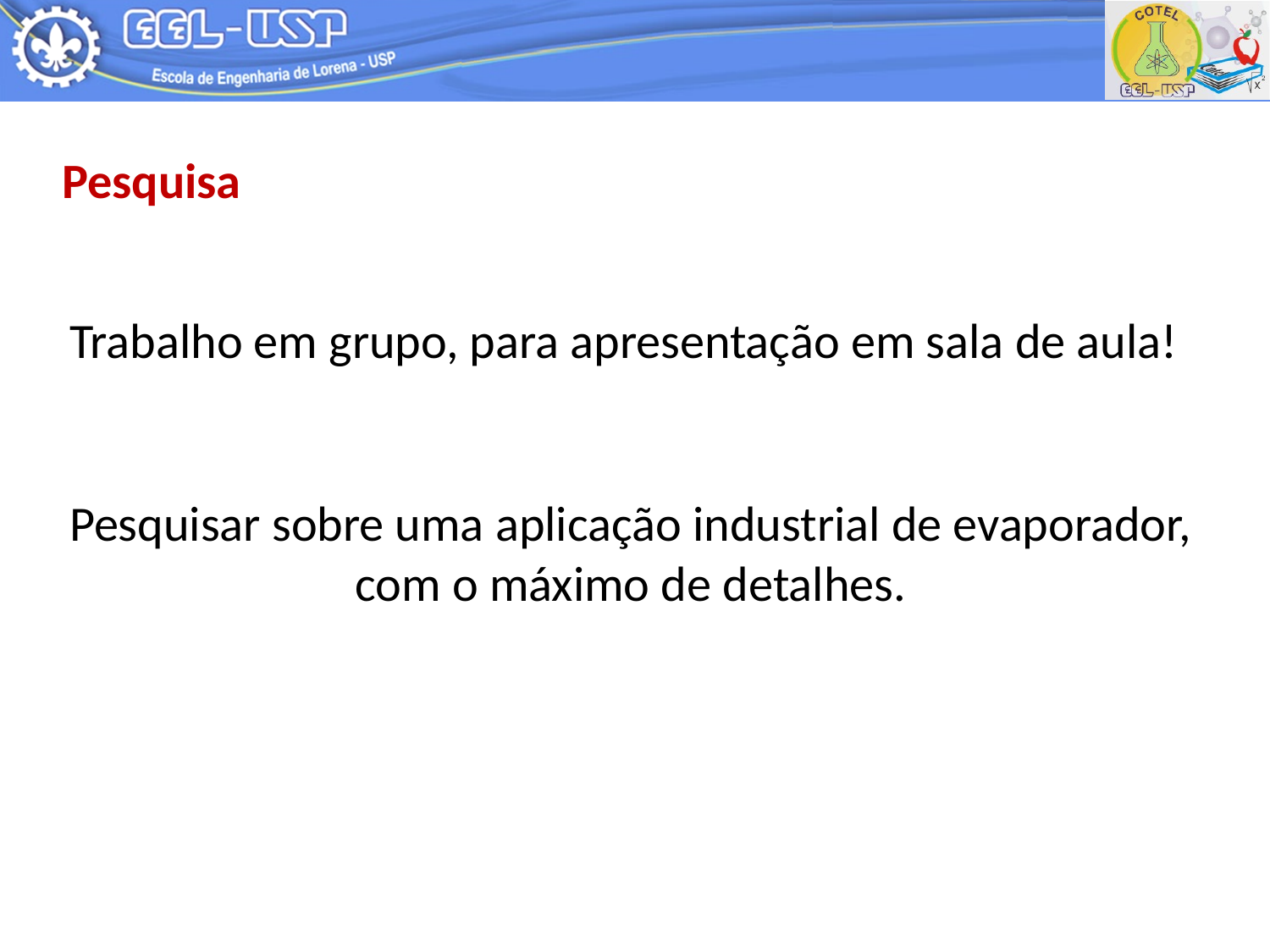

Pesquisa
Trabalho em grupo, para apresentação em sala de aula!
Pesquisar sobre uma aplicação industrial de evaporador, com o máximo de detalhes.